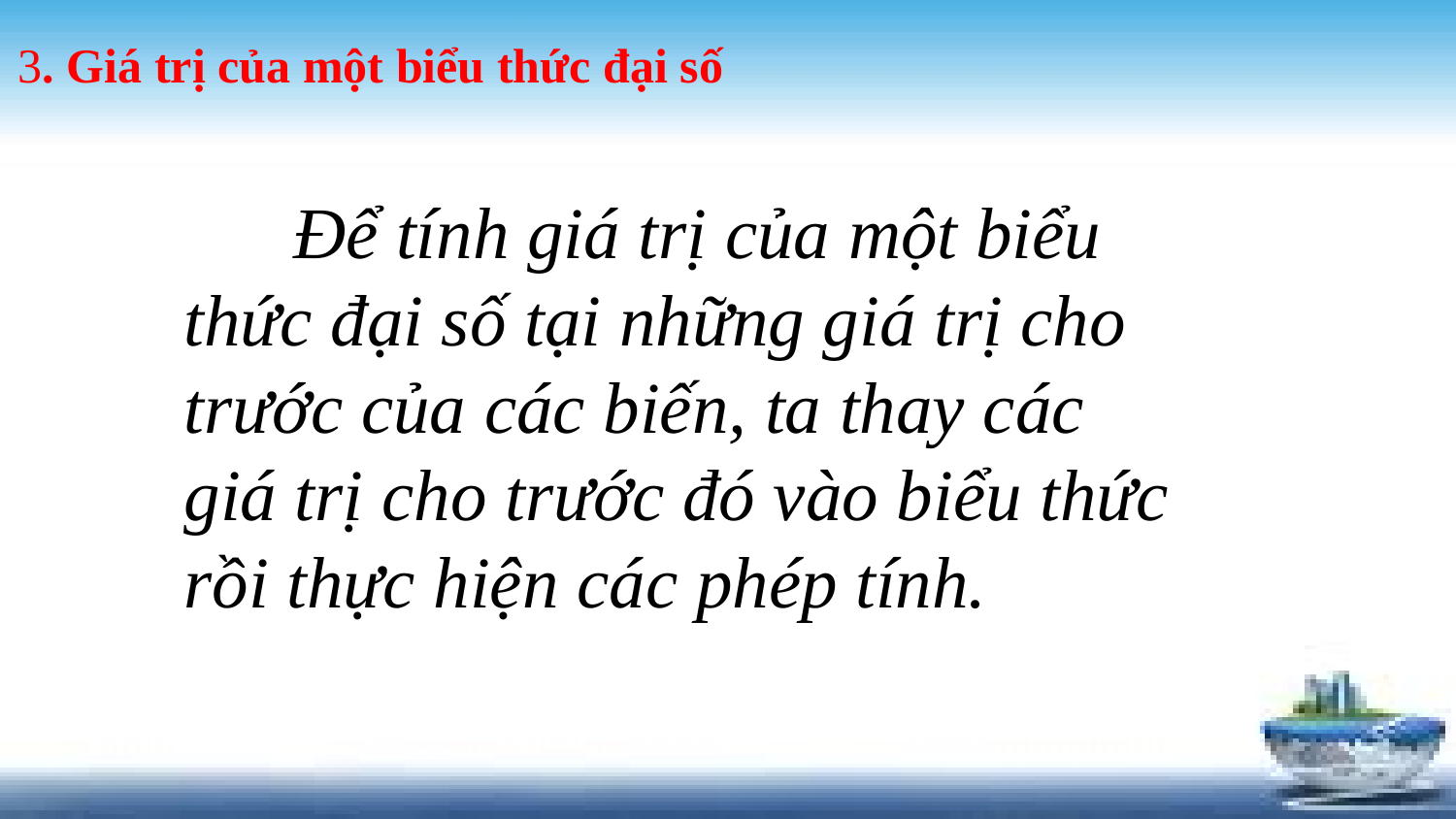

3. Giá trị của một biểu thức đại số
      Để tính giá trị của một biểu thức đại số tại những giá trị cho trước của các biến, ta thay các giá trị cho trước đó vào biểu thức rồi thực hiện các phép tính.